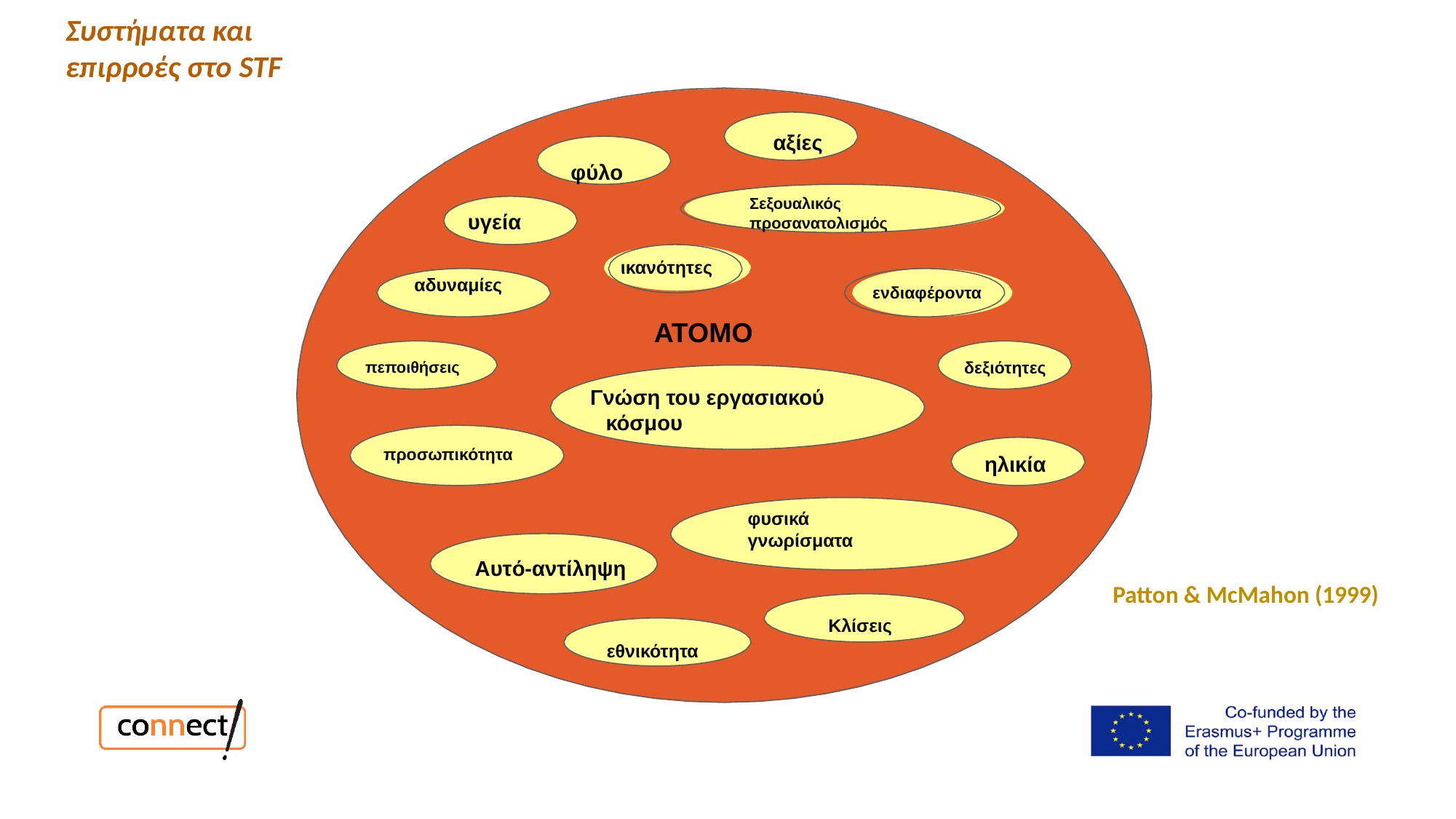

Συστήματα και επιρροές στο STF

αξίες
φύλο

Σεξουαλικός προσανατολισμός

υγεία

ικανότητες

αδυναμίες
ενδιαφέροντα

ΑΤΟΜΟ

δεξιότητες
πεποιθήσεις

Γνώση του εργασιακού κόσμου

προσωπικότητα
ηλικία

φυσικά γνωρίσματα
Αυτό-αντίληψη

Κλίσεις
εθνικότητα

Patton & McMahon (1999)